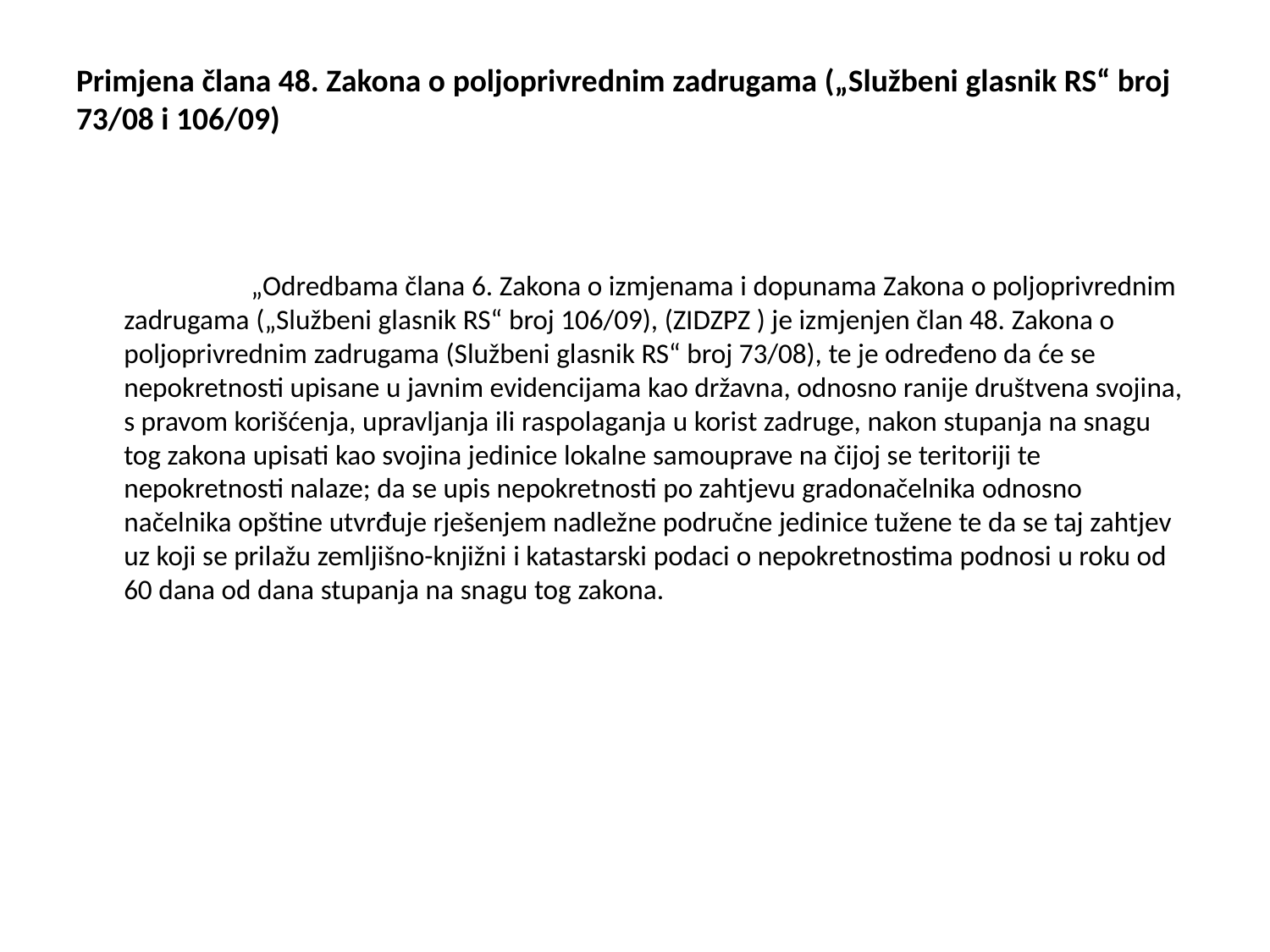

# Primjena člana 48. Zakona o poljoprivrednim zadrugama („Službeni glasnik RS“ broj 73/08 i 106/09)

		„Odredbama člana 6. Zakona o izmjenama i dopunama Zakona o poljoprivrednim zadrugama („Službeni glasnik RS“ broj 106/09), (ZIDZPZ ) je izmjenjen član 48. Zakona o poljoprivrednim zadrugama (Službeni glasnik RS“ broj 73/08), te je određeno da će se nepokretnosti upisane u javnim evidencijama kao državna, odnosno ranije društvena svojina, s pravom korišćenja, upravljanja ili raspolaganja u korist zadruge, nakon stupanja na snagu tog zakona upisati kao svojina jedinice lokalne samouprave na čijoj se teritoriji te nepokretnosti nalaze; da se upis nepokretnosti po zahtjevu gradonačelnika odnosno načelnika opštine utvrđuje rješenjem nadležne područne jedinice tužene te da se taj zahtjev uz koji se prilažu zemljišno-knjižni i katastarski podaci o nepokretnostima podnosi u roku od 60 dana od dana stupanja na snagu tog zakona.